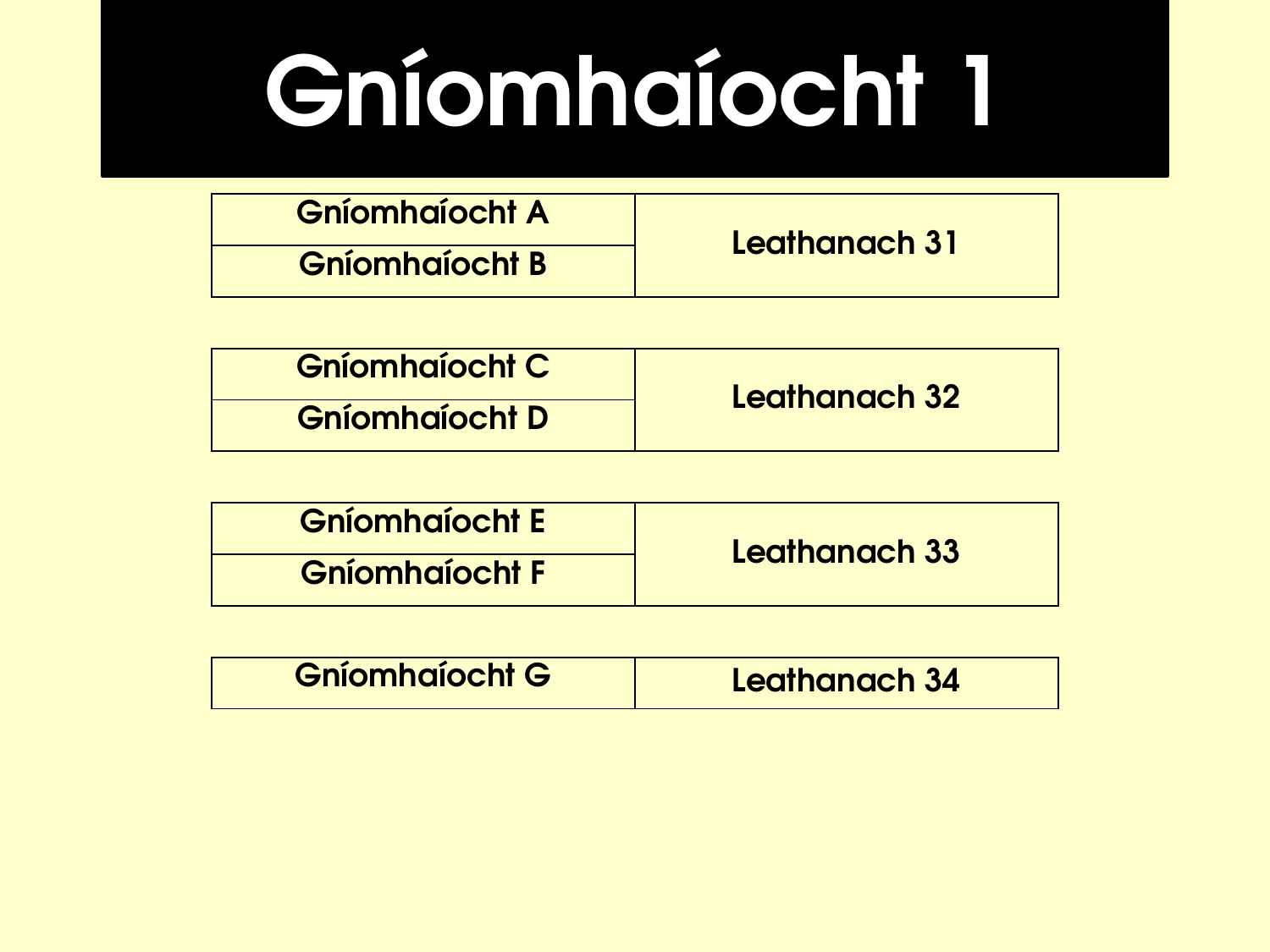

Gníomhaíocht 1
| Gníomhaíocht A | Leathanach 31 |
| --- | --- |
| Gníomhaíocht B |  |
|  |  |
| Gníomhaíocht C | Leathanach 32 |
| Gníomhaíocht D |  |
|  |  |
| Gníomhaíocht E | Leathanach 33 |
| Gníomhaíocht F |  |
|  |  |
| Gníomhaíocht G | Leathanach 34 |